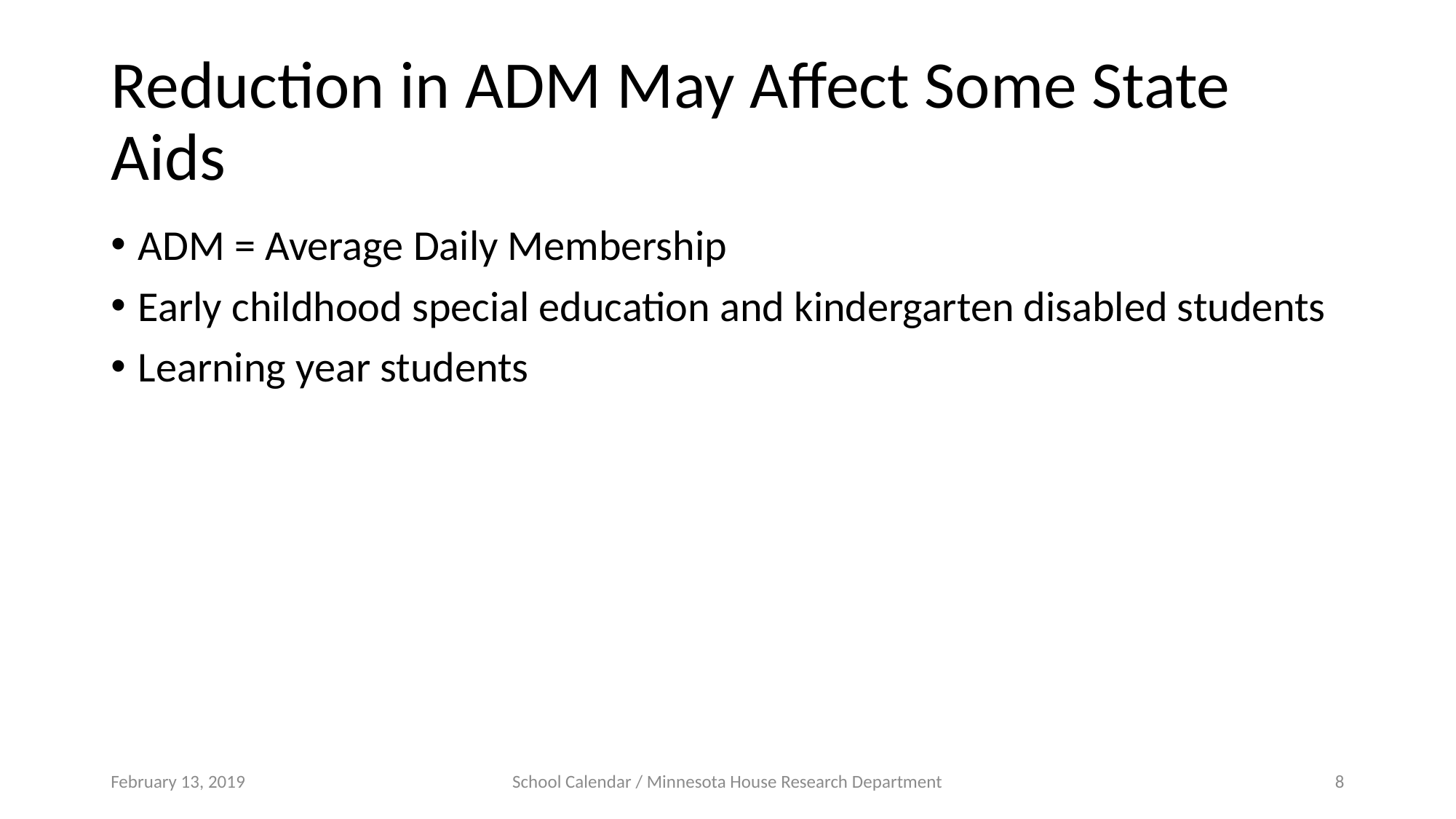

# Reduction in ADM May Affect Some State Aids
ADM = Average Daily Membership
Early childhood special education and kindergarten disabled students
Learning year students
February 13, 2019
School Calendar / Minnesota House Research Department
8